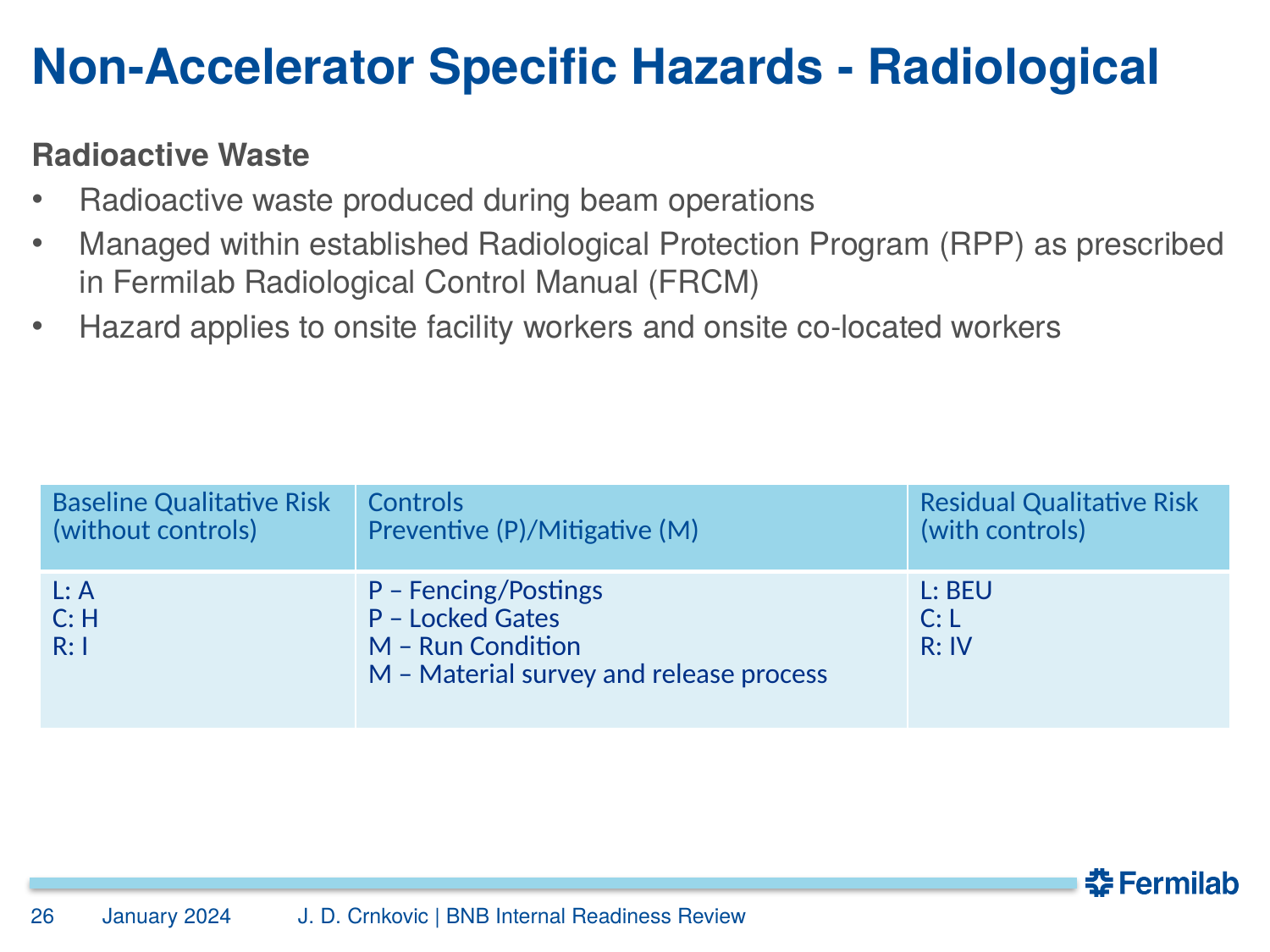

# Non-Accelerator Specific Hazards - Radiological
Radioactive Waste
Radioactive waste produced during beam operations
Managed within established Radiological Protection Program (RPP) as prescribed in Fermilab Radiological Control Manual (FRCM)
Hazard applies to onsite facility workers and onsite co-located workers

| Baseline Qualitative Risk (without controls) | Controls Preventive (P)/Mitigative (M) | Residual Qualitative Risk (with controls) |
| --- | --- | --- |
| L: A C: H R: I | P – Fencing/Postings P – Locked Gates M – Run Condition M – Material survey and release process | L: BEU C: L R: IV |
J. D. Crnkovic | BNB Internal Readiness Review
26
January 2024